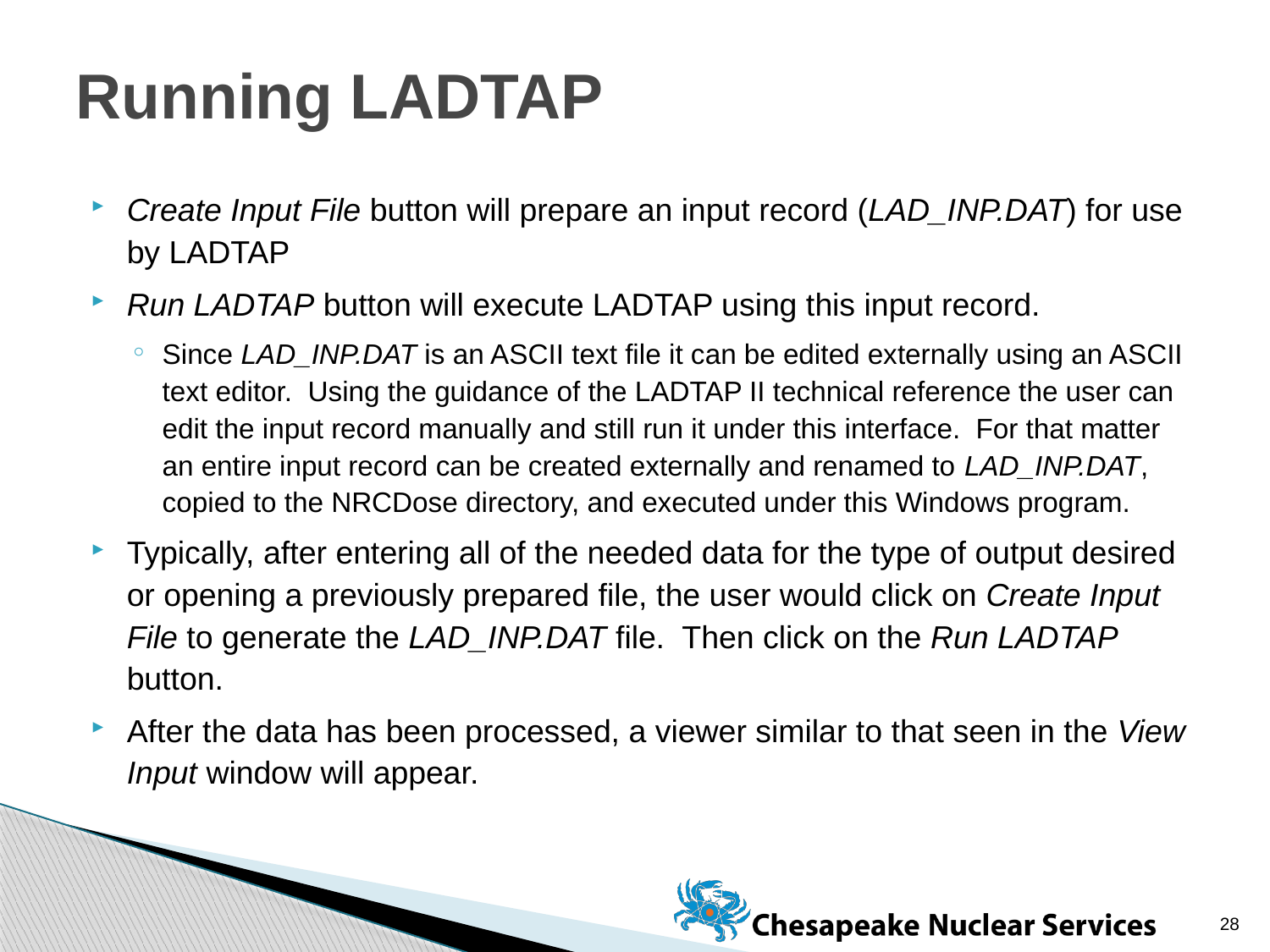

# Running LADTAP
Create Input File button will prepare an input record (LAD_INP.DAT) for use by LADTAP
Run LADTAP button will execute LADTAP using this input record.
Since LAD_INP.DAT is an ASCII text file it can be edited externally using an ASCII text editor.  Using the guidance of the LADTAP II technical reference the user can edit the input record manually and still run it under this interface.  For that matter an entire input record can be created externally and renamed to LAD_INP.DAT, copied to the NRCDose directory, and executed under this Windows program.
Typically, after entering all of the needed data for the type of output desired or opening a previously prepared file, the user would click on Create Input File to generate the LAD_INP.DAT file.  Then click on the Run LADTAP button.
After the data has been processed, a viewer similar to that seen in the View Input window will appear.
28